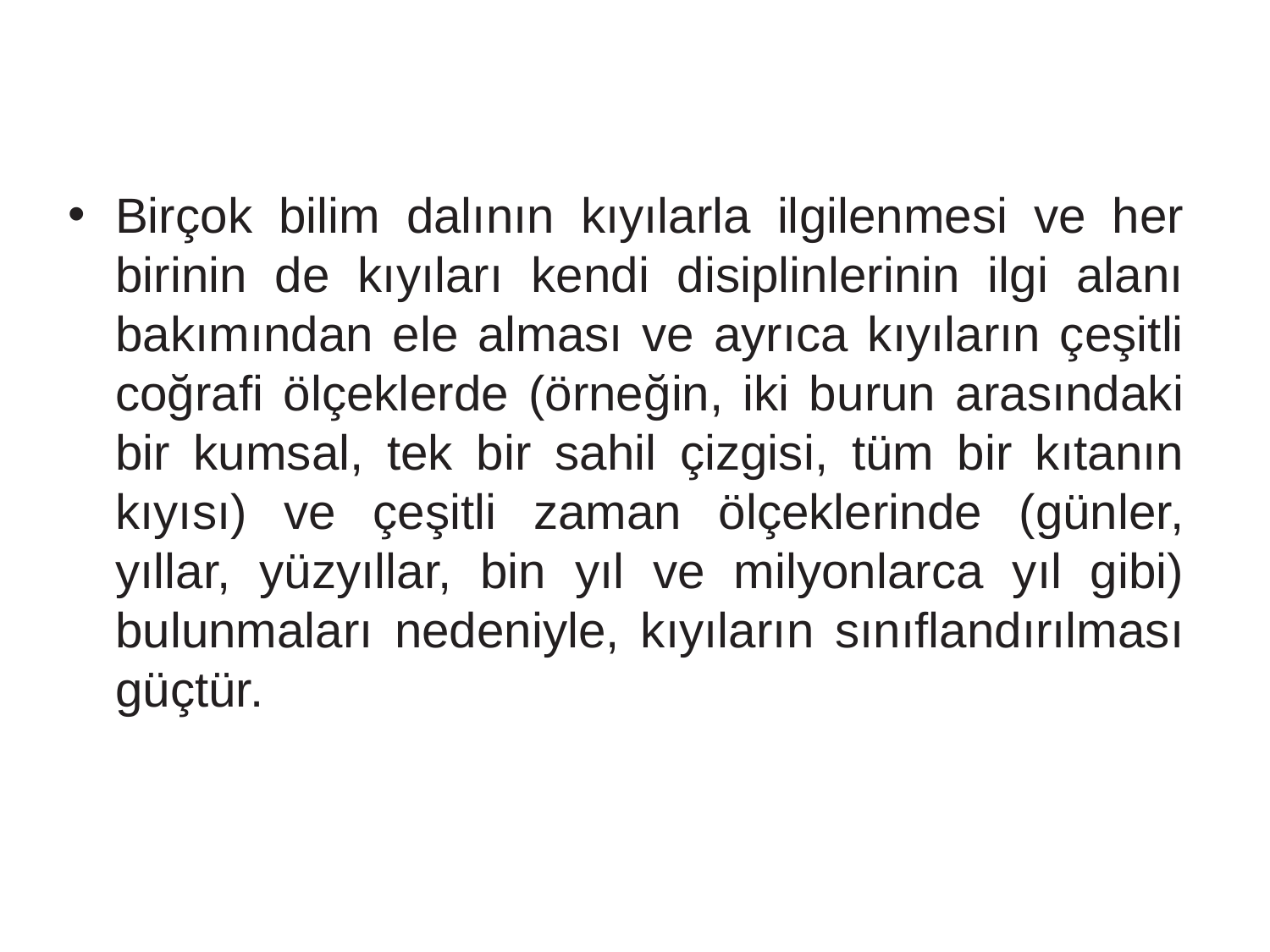

Birçok bilim dalının kıyılarla ilgilenmesi ve her
birinin de kıyıları kendi disiplinlerinin ilgi alanı
bakımından ele alması ve ayrıca kıyıların çeşitli
coğrafi ölçeklerde (örneğin, iki burun arasındaki
bir kumsal, tek bir sahil çizgisi, tüm bir kıtanın
kıyısı) ve çeşitli zaman ölçeklerinde (günler, yıllar, yüzyıllar, bin yıl ve milyonlarca yıl gibi) bulunmaları nedeniyle, kıyıların sınıflandırılması güçtür.